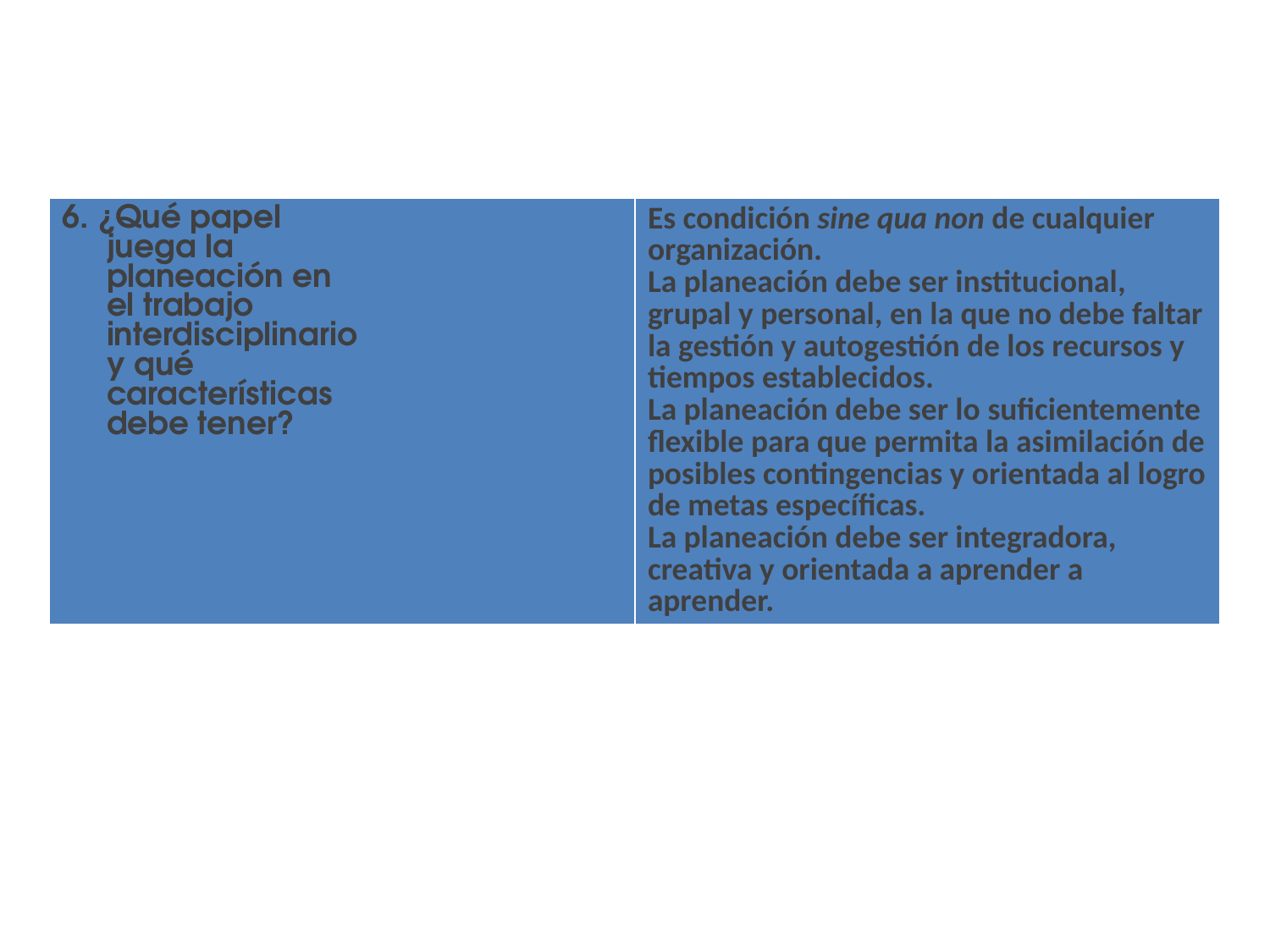

#
| 6. ¿Qué papel juega la planeación en el trabajo interdisciplinario y qué características debe tener? | Es condición sine qua non de cualquier organización. La planeación debe ser institucional, grupal y personal, en la que no debe faltar la gestión y autogestión de los recursos y tiempos establecidos. La planeación debe ser lo suficientemente flexible para que permita la asimilación de posibles contingencias y orientada al logro de metas específicas. La planeación debe ser integradora, creativa y orientada a aprender a aprender. |
| --- | --- |